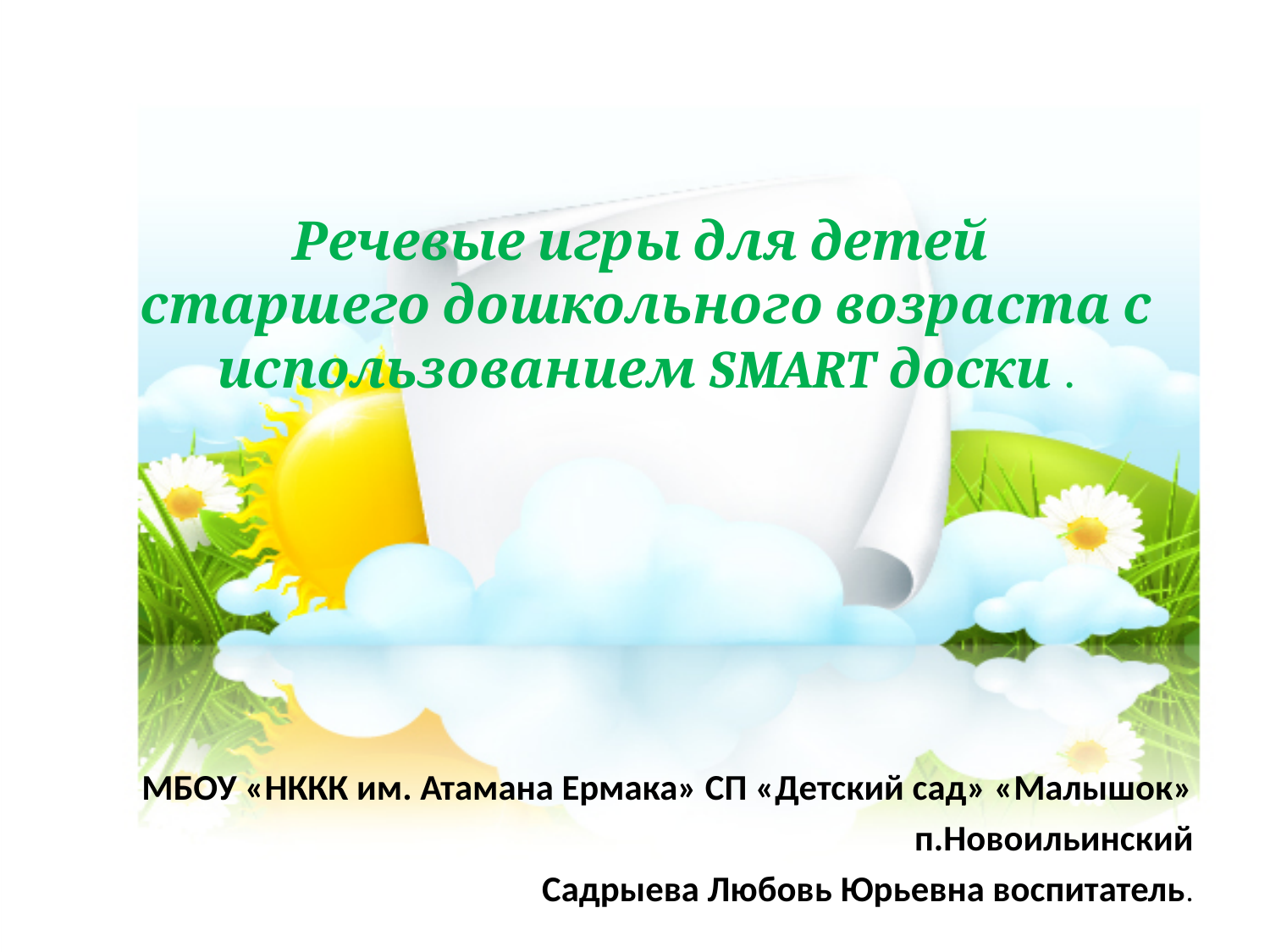

# Речевые игры для детей старшего дошкольного возраста с использованием SMART доски .

МБОУ «НККК им. Атамана Ермака» СП «Детский сад» «Малышок»
п.Новоильинский
Садрыева Любовь Юрьевна воспитатель.